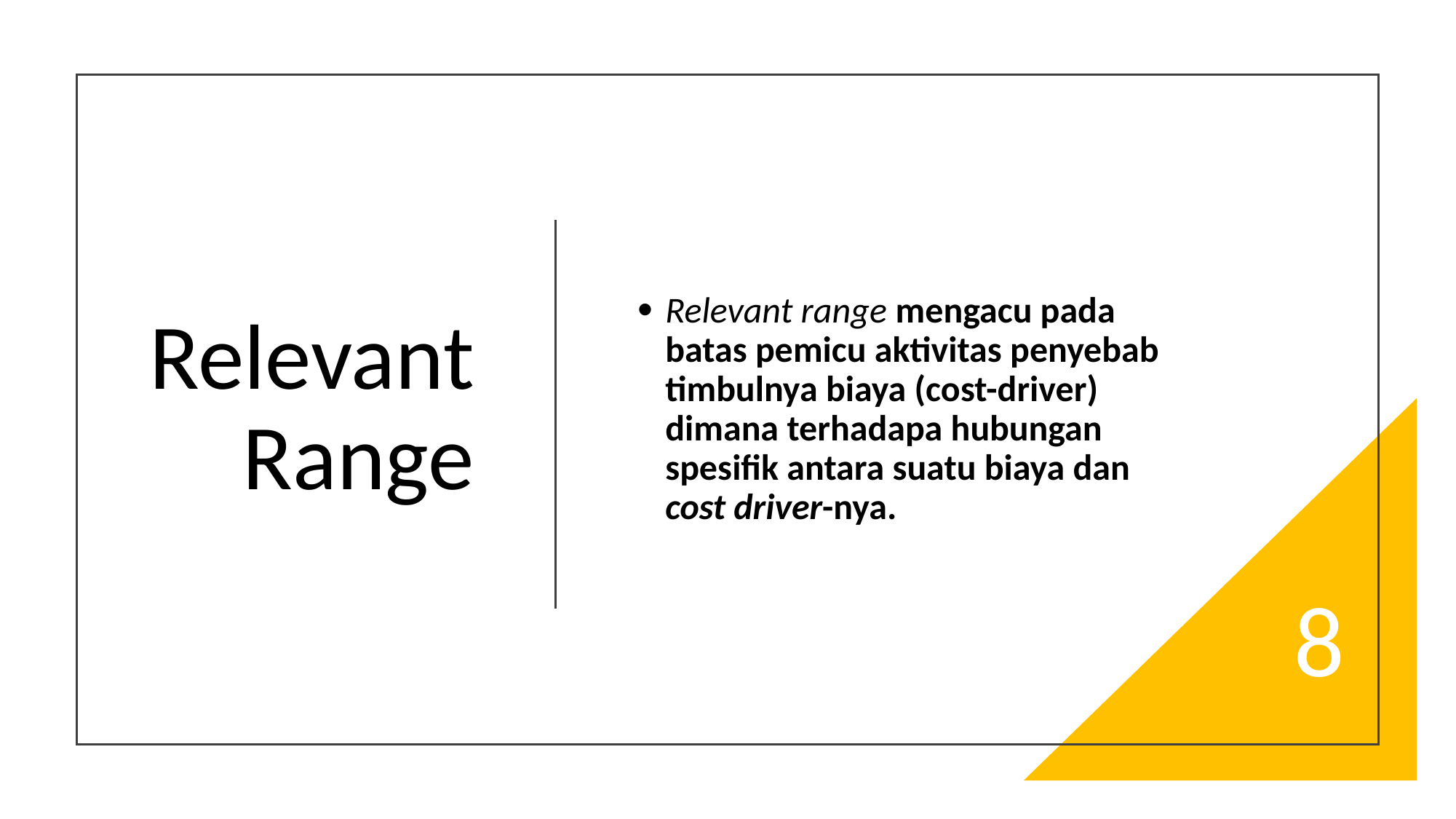

# Relevant Range
Relevant range mengacu pada batas pemicu aktivitas penyebab timbulnya biaya (cost-driver) dimana terhadapa hubungan spesifik antara suatu biaya dan cost driver-nya.

8